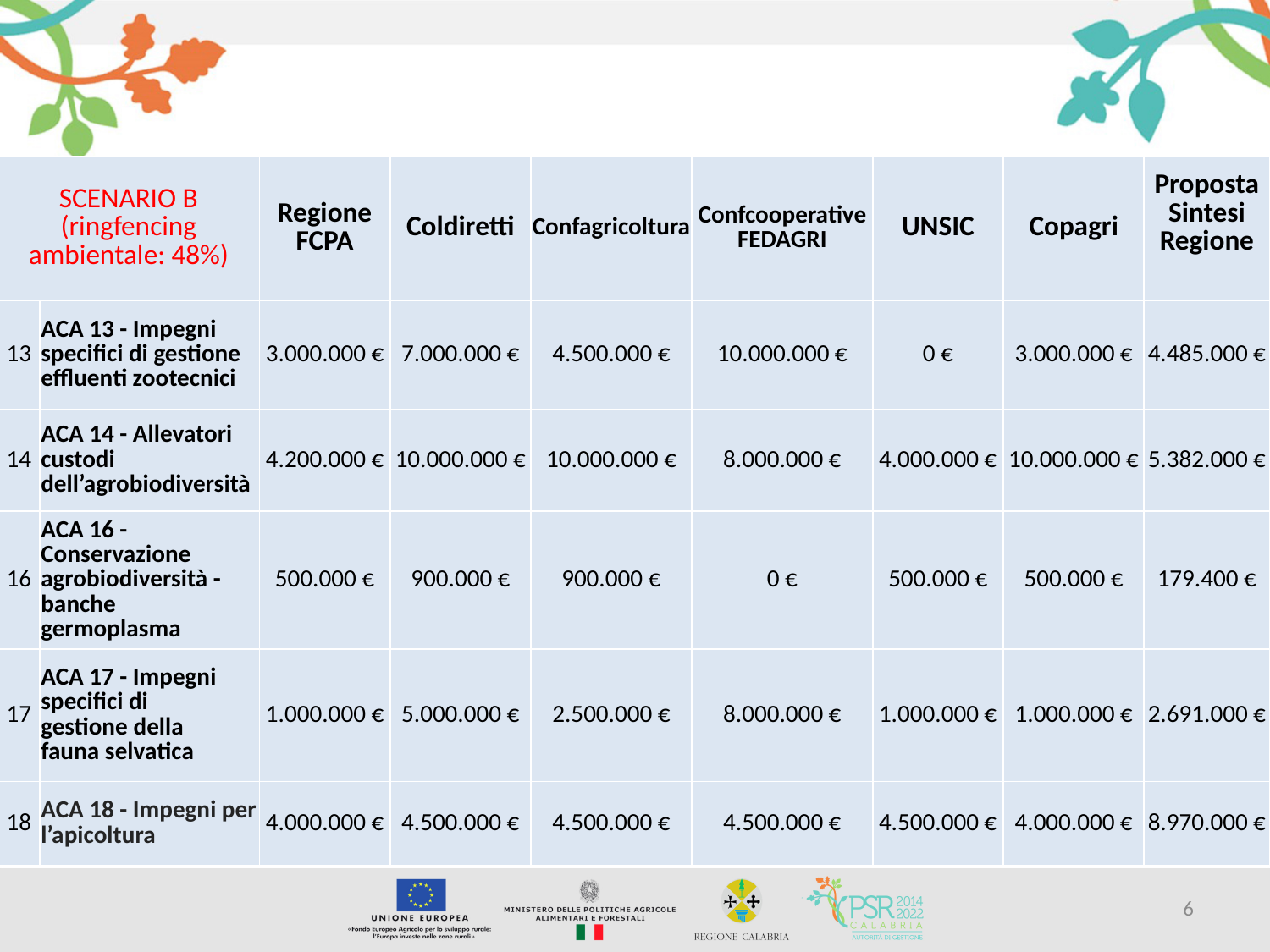

| SCENARIO B (ringfencing ambientale: 48%) |  | Regione FCPA | Coldiretti | Confagricoltura | Confcooperative FEDAGRI | UNSIC | Copagri | Proposta Sintesi Regione |
| --- | --- | --- | --- | --- | --- | --- | --- | --- |
| 13 | ACA 13 - Impegni specifici di gestione effluenti zootecnici | 3.000.000 € | 7.000.000 € | 4.500.000 € | 10.000.000 € | 0 € | 3.000.000 € | 4.485.000 € |
| 14 | ACA 14 - Allevatori custodi dell’agrobiodiversità | 4.200.000 € | 10.000.000 € | 10.000.000 € | 8.000.000 € | 4.000.000 € | 10.000.000 € | 5.382.000 € |
| 16 | ACA 16 - Conservazione agrobiodiversità - banche germoplasma | 500.000 € | 900.000 € | 900.000 € | 0 € | 500.000 € | 500.000 € | 179.400 € |
| 17 | ACA 17 - Impegni specifici di gestione della fauna selvatica | 1.000.000 € | 5.000.000 € | 2.500.000 € | 8.000.000 € | 1.000.000 € | 1.000.000 € | 2.691.000 € |
| 18 | ACA 18 - Impegni per l’apicoltura | 4.000.000 € | 4.500.000 € | 4.500.000 € | 4.500.000 € | 4.500.000 € | 4.000.000 € | 8.970.000 € |
6